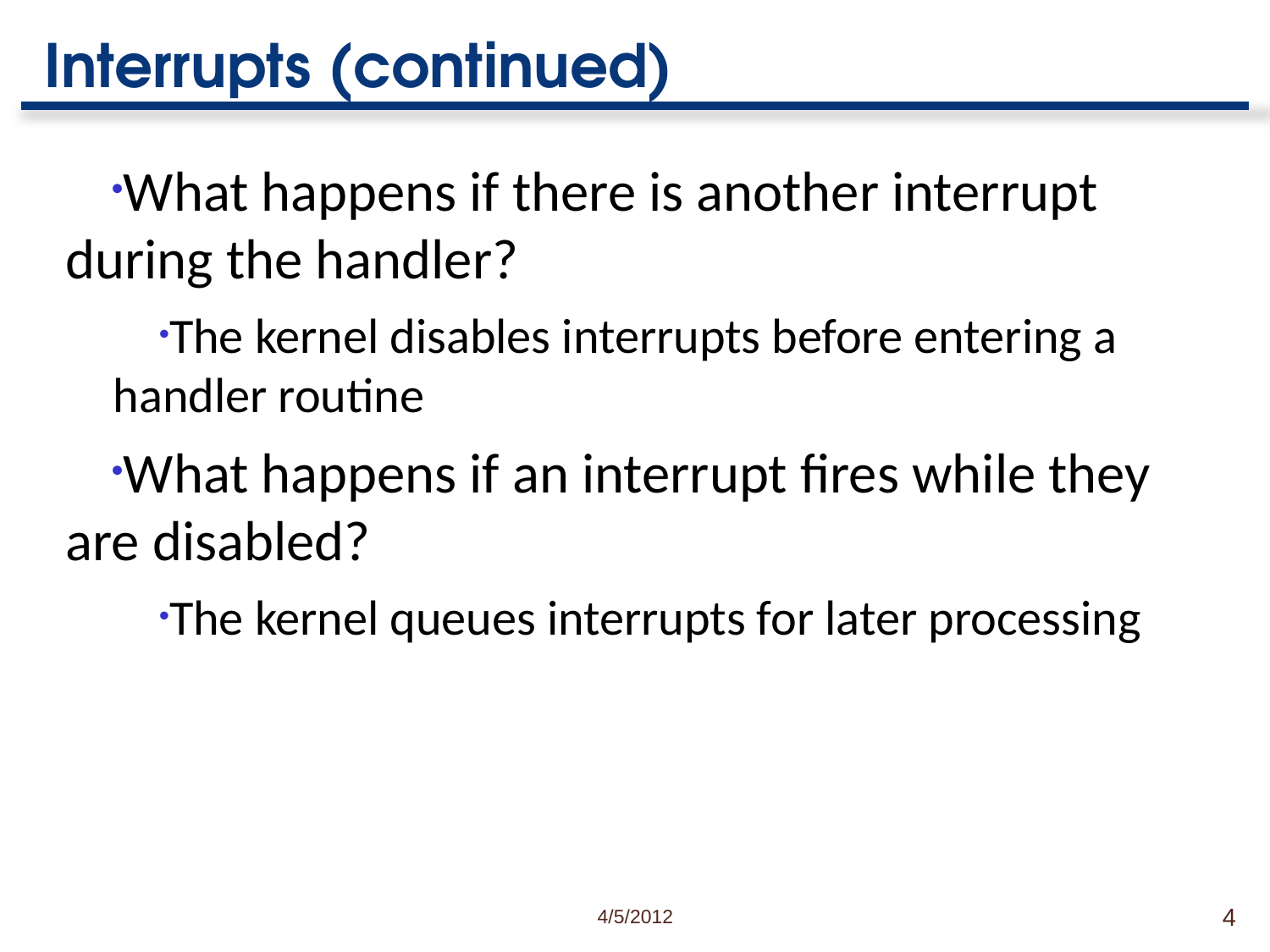

# Interrupts (continued)
What happens if there is another interrupt during the handler?
The kernel disables interrupts before entering a handler routine
What happens if an interrupt fires while they are disabled?
The kernel queues interrupts for later processing
4/5/2012
4